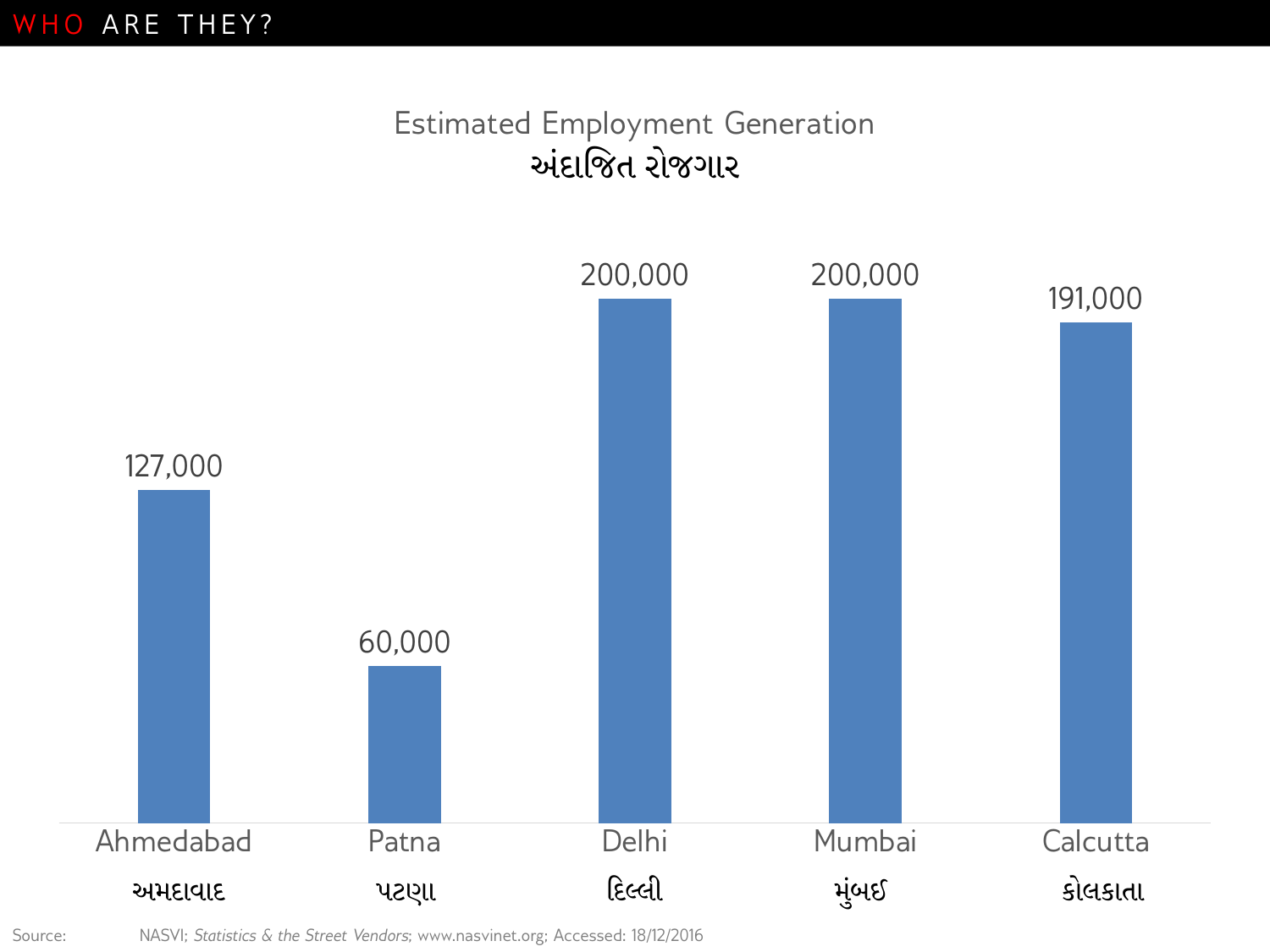

WHO ARE THEY?

### Chart:

| Category | Estimated Employment Generation |
|---|---|
| Ahmedabad | 127000.0 |
| Patna | 60000.0 |
| Delhi | 200000.0 |
| Mumbai | 200000.0 |
| Calcutta | 191000.0 |
અંદાજિત રોજગાર
અમદાવાદ
પટણા
દિલ્લી
મુંબઈ
કોલકાતા
Source:	NASVI; Statistics & the Street Vendors; www.nasvinet.org; Accessed: 18/12/2016